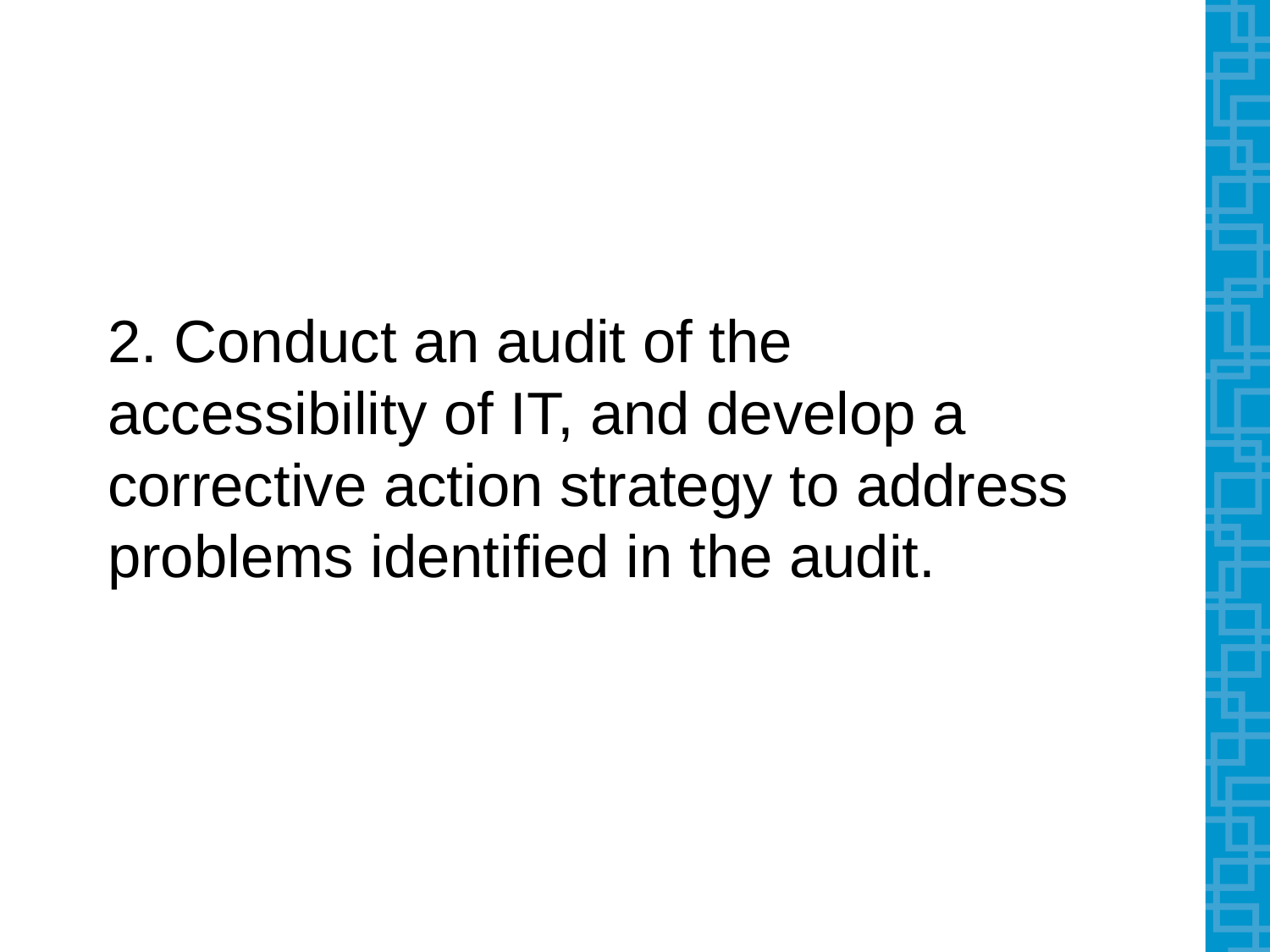

# 2. Conduct an audit of the accessibility of IT, and develop a corrective action strategy to address problems identified in the audit.